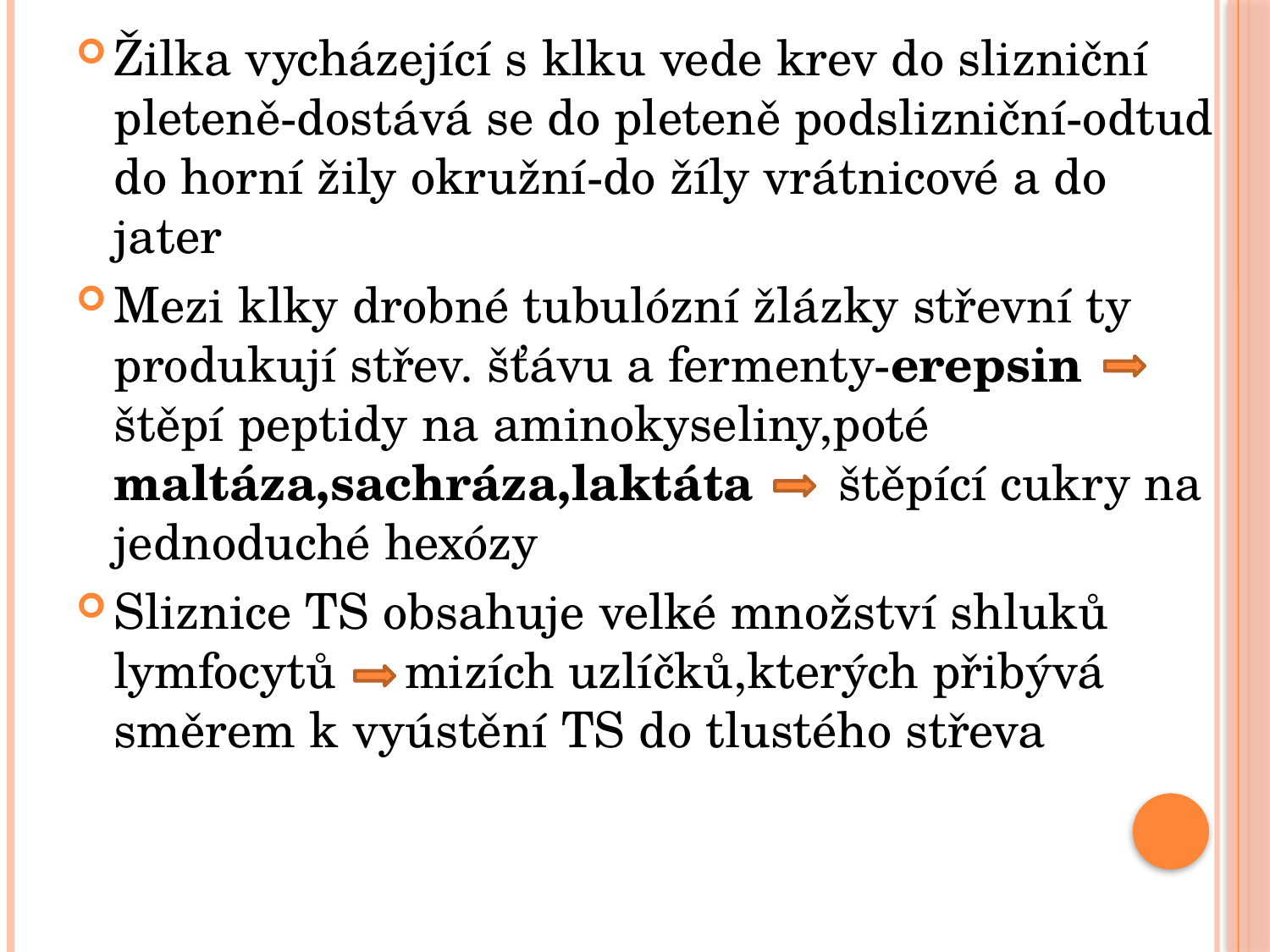

Žilka vycházející s klku vede krev do slizniční pleteně-dostává se do pleteně podslizniční-odtud do horní žily okružní-do žíly vrátnicové a do jater
Mezi klky drobné tubulózní žlázky střevní ty produkují střev. šťávu a fermenty-erepsin       štěpí peptidy na aminokyseliny,poté maltáza,sachráza,laktáta      štěpící cukry na jednoduché hexózy
Sliznice TS obsahuje velké množství shluků lymfocytů     mizích uzlíčků,kterých přibývá směrem k vyústění TS do tlustého střeva